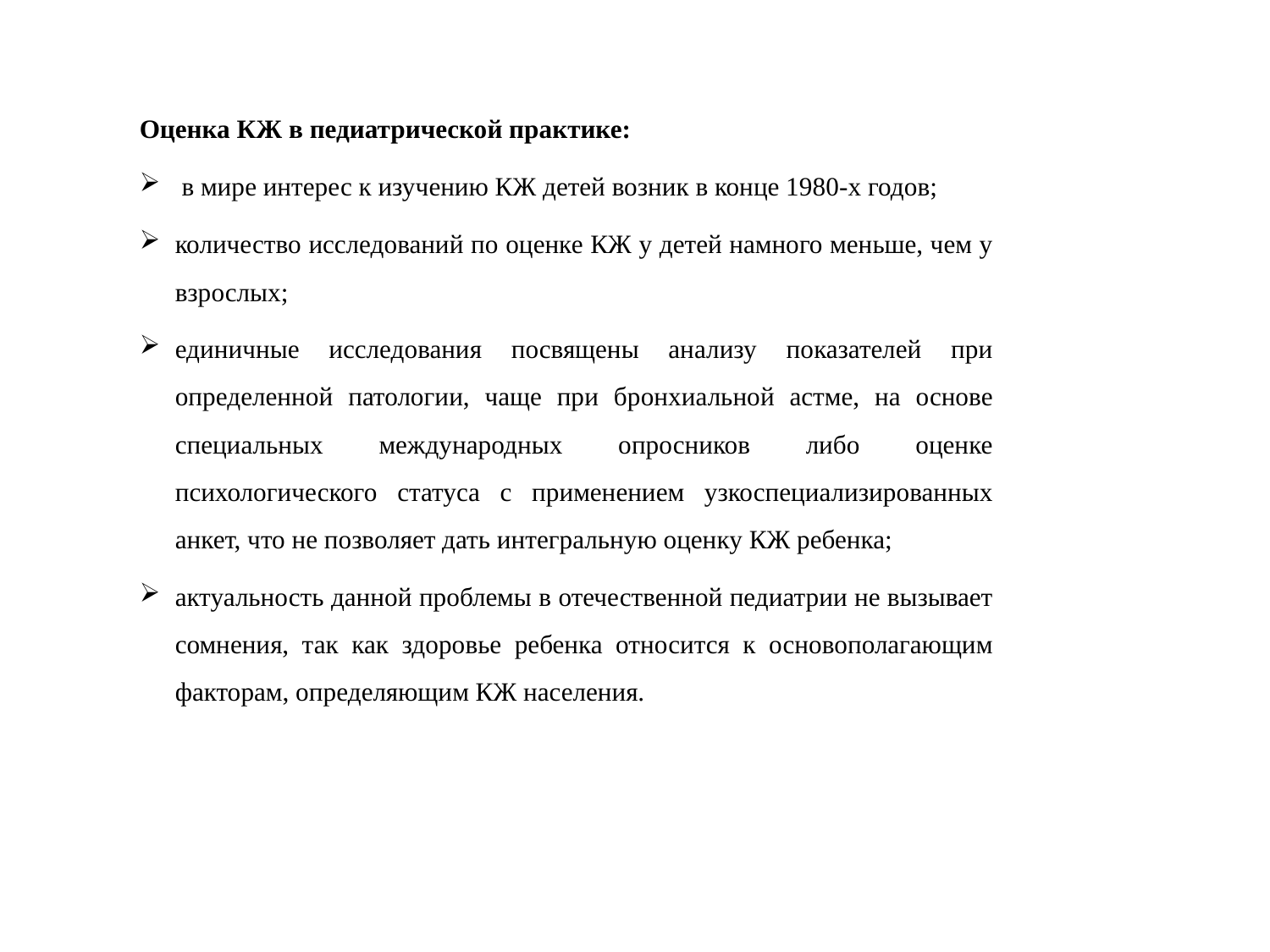

Оценка КЖ в педиатрической практике:
 в мире интерес к изучению КЖ детей возник в конце 1980-х годов;
количество исследований по оценке КЖ у детей намного меньше, чем у взрослых;
единичные исследования посвящены анализу показателей при определенной патологии, чаще при бронхиальной астме, на основе специальных международных опросников либо оценке психологического статуса с применением узкоспециализированных анкет, что не позволяет дать интегральную оценку КЖ ребенка;
актуальность данной проблемы в отечественной педиатрии не вызывает сомнения, так как здоровье ребенка относится к основополагающим факторам, определяющим КЖ населения.